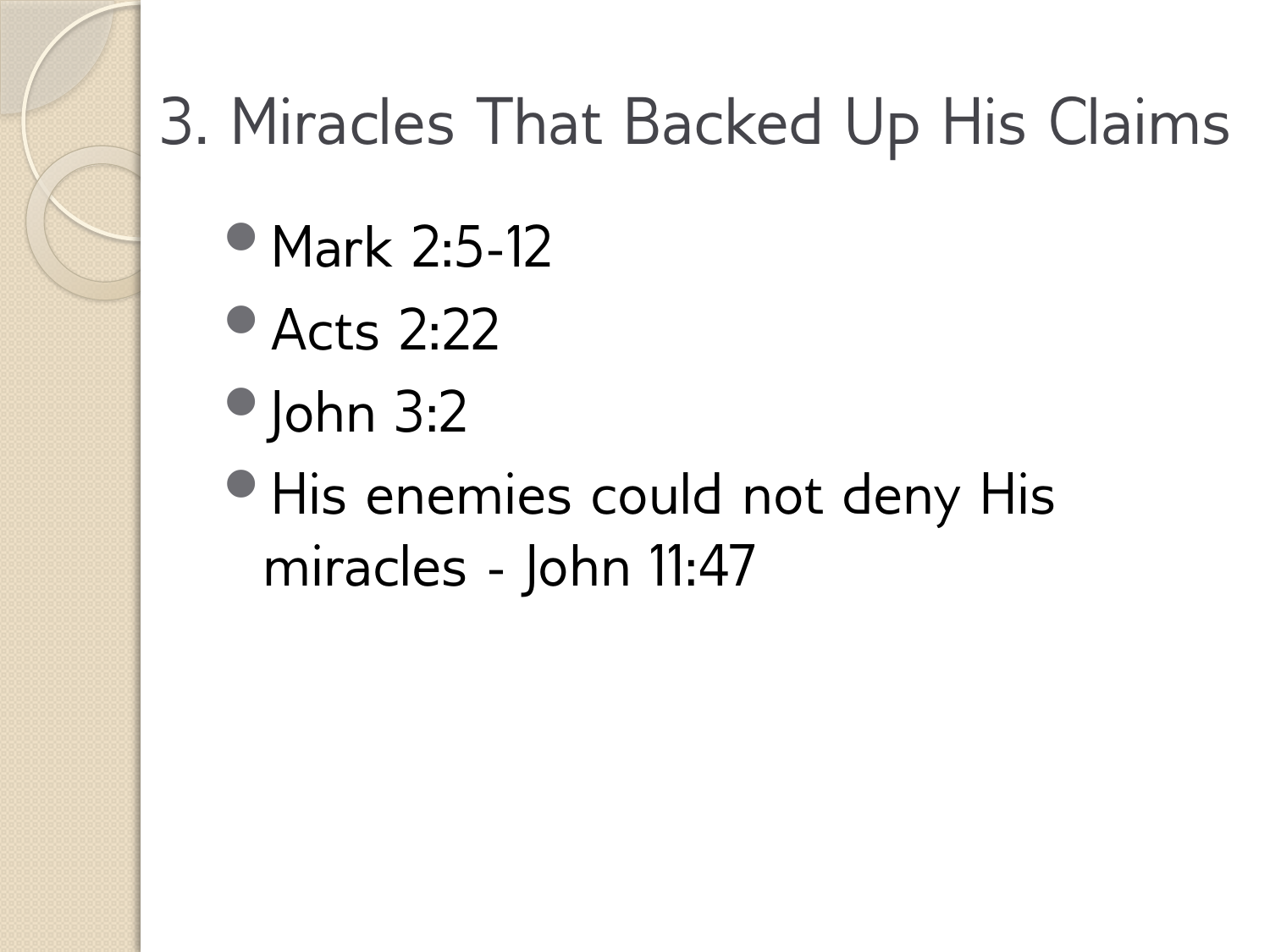

# 3. Miracles That Backed Up His Claims
Mark 2:5-12
Acts 2:22
John 3:2
His enemies could not deny His miracles - John 11:47